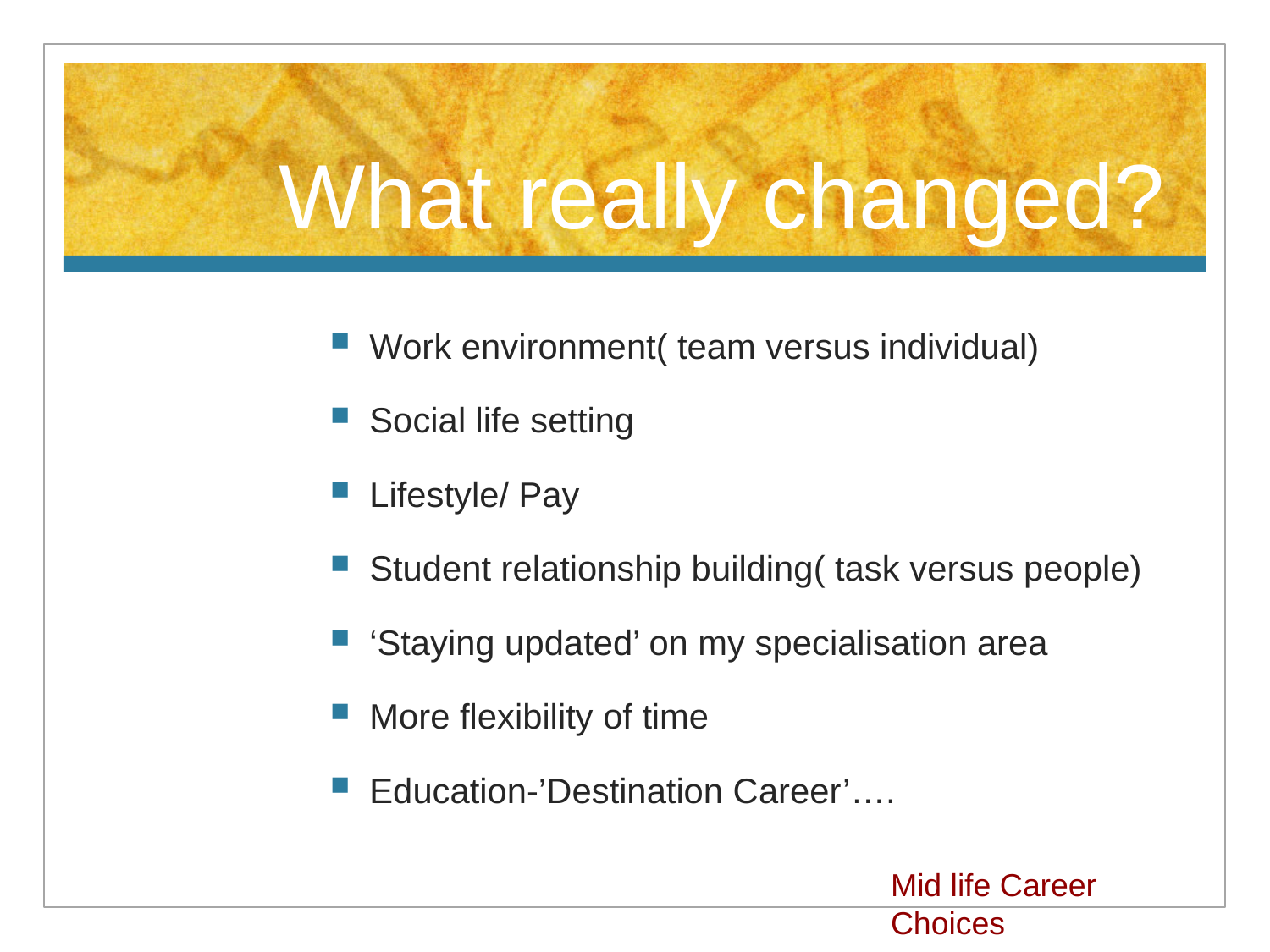

# What really changed?
Work environment( team versus individual)
Social life setting
Lifestyle/ Pay
Student relationship building( task versus people)
‘Staying updated’ on my specialisation area
More flexibility of time
Education-’Destination Career’….
Mid life Career Choices